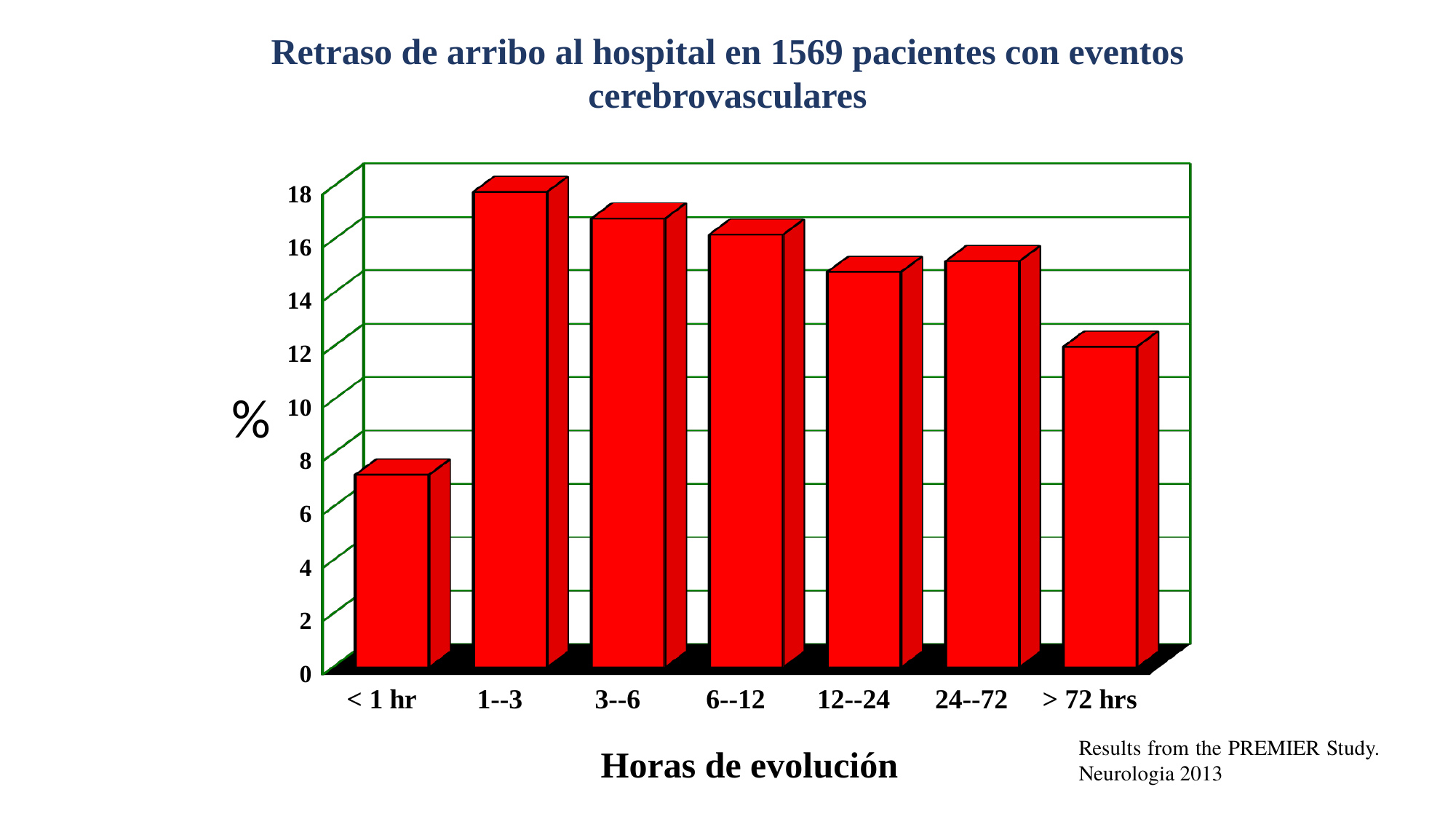

Retraso de arribo al hospital en 1569 pacientes con eventos cerebrovasculares

[unsupported chart]

%
Results from the PREMIER Study. Neurologia 2013
Horas de evolución